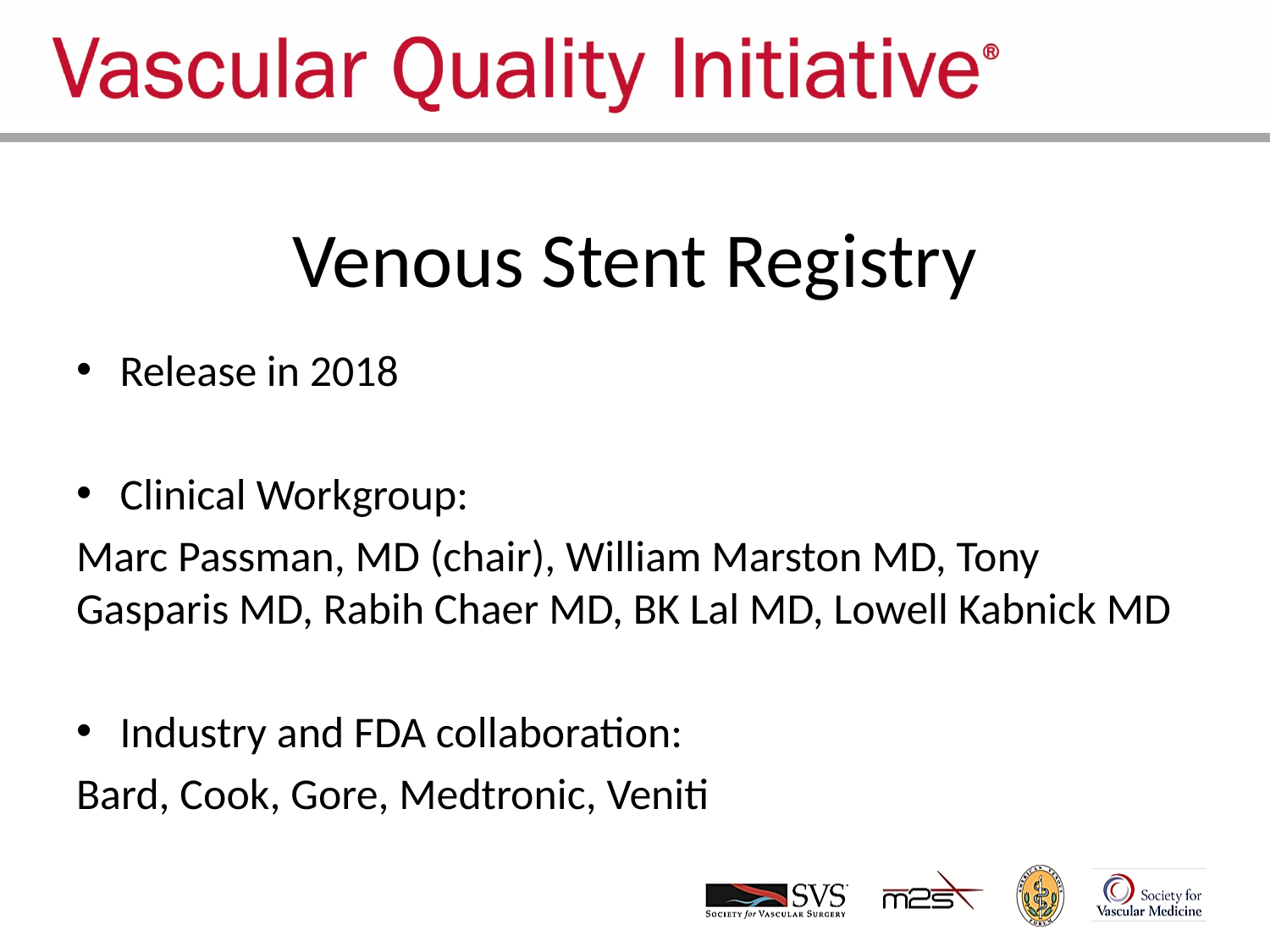

# Venous Stent Registry
Release in 2018

Clinical Workgroup:
Marc Passman, MD (chair), William Marston MD, Tony Gasparis MD, Rabih Chaer MD, BK Lal MD, Lowell Kabnick MD

Industry and FDA collaboration:
Bard, Cook, Gore, Medtronic, Veniti